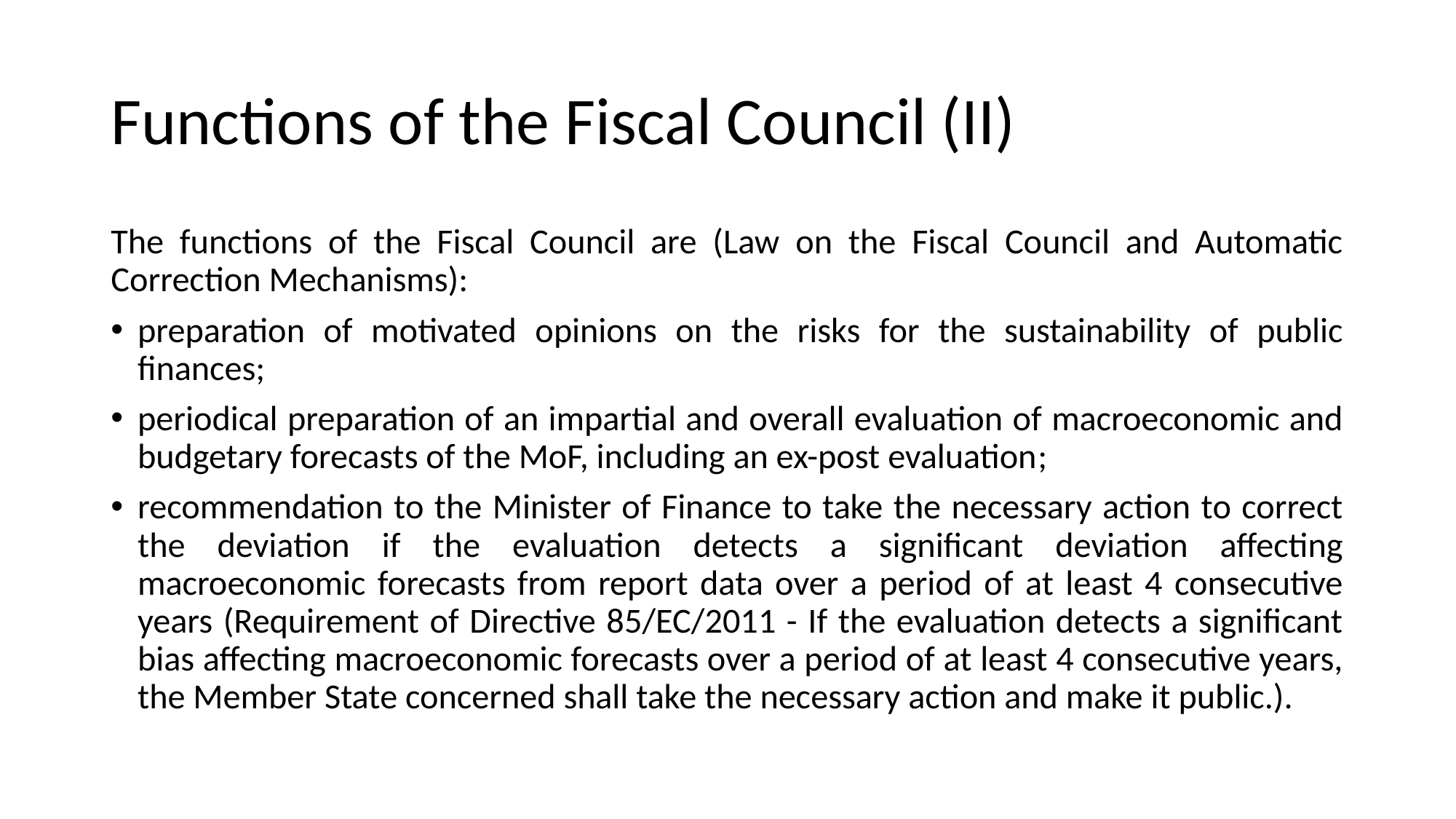

# Functions of the Fiscal Council (II)
The functions of the Fiscal Council are (Law on the Fiscal Council and Automatic Correction Mechanisms):
preparation of motivated opinions on the risks for the sustainability of public finances;
periodical preparation of an impartial and overall evaluation of macroeconomic and budgetary forecasts of the MoF, including an ex-post evaluation;
recommendation to the Minister of Finance to take the necessary action to correct the deviation if the evaluation detects a significant deviation affecting macroeconomic forecasts from report data over a period of at least 4 consecutive years (Requirement of Directive 85/EC/2011 - If the evaluation detects a significant bias affecting macroeconomic forecasts over a period of at least 4 consecutive years, the Member State concerned shall take the necessary action and make it public.).